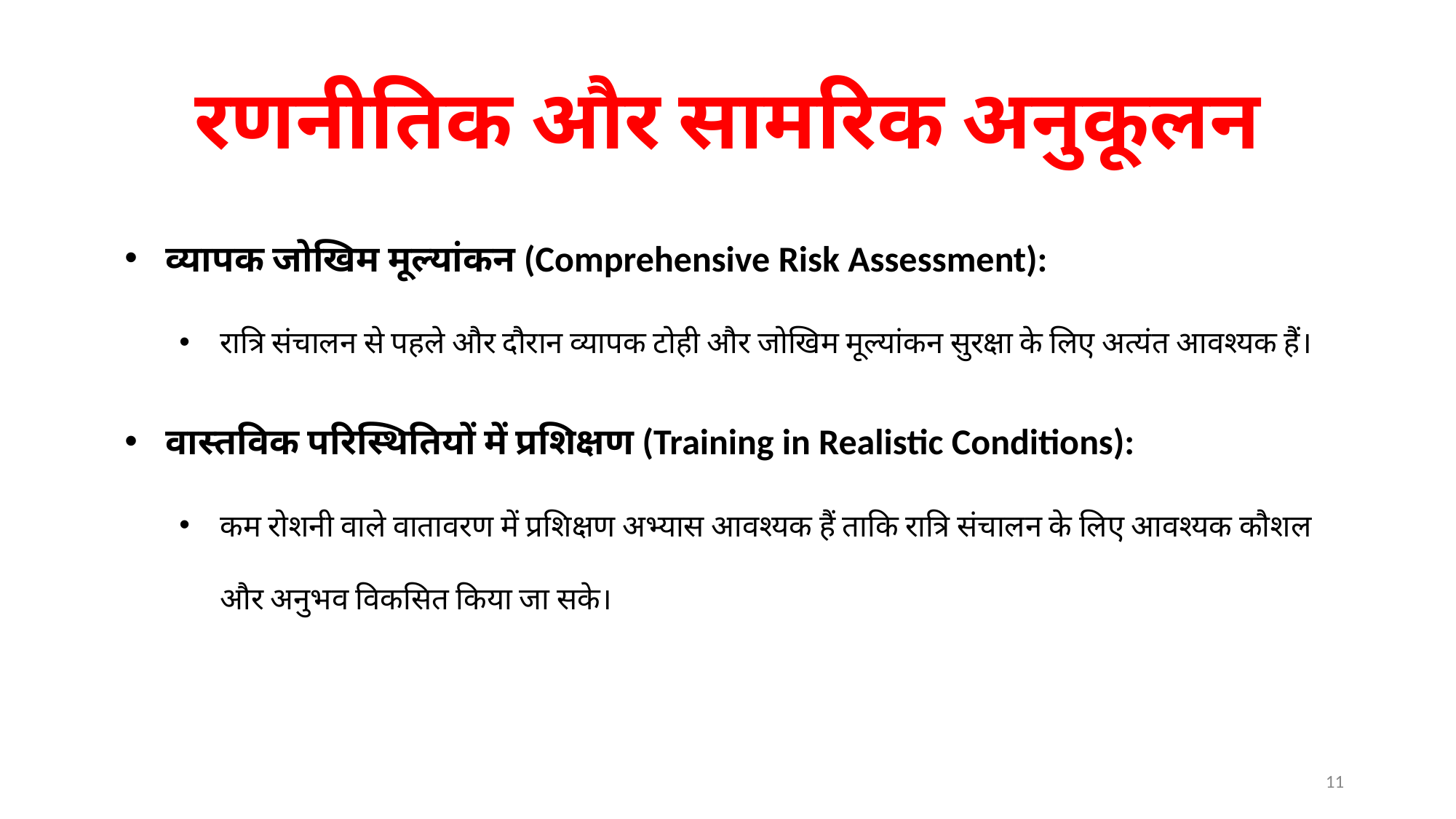

# रणनीतिक और सामरिक अनुकूलन
व्यापक जोखिम मूल्यांकन (Comprehensive Risk Assessment):
रात्रि संचालन से पहले और दौरान व्यापक टोही और जोखिम मूल्यांकन सुरक्षा के लिए अत्यंत आवश्यक हैं।
वास्तविक परिस्थितियों में प्रशिक्षण (Training in Realistic Conditions):
कम रोशनी वाले वातावरण में प्रशिक्षण अभ्यास आवश्यक हैं ताकि रात्रि संचालन के लिए आवश्यक कौशल और अनुभव विकसित किया जा सके।

11